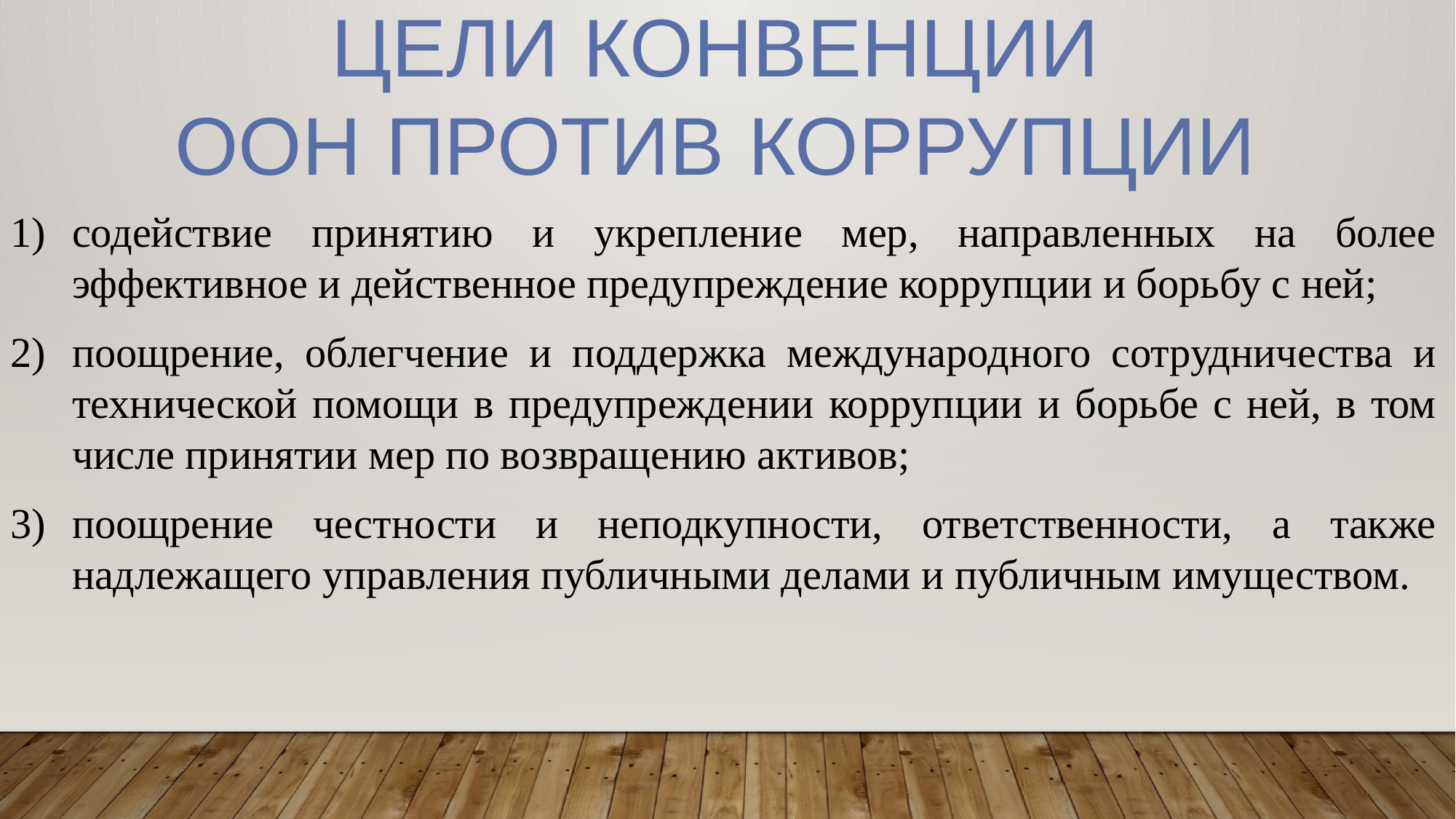

ЦЕЛИ КОНВЕНЦИИ
ООН ПРОТИВ КОРРУПЦИИ
содействие принятию и укрепление мер, направленных на более эффективное и действенное предупреждение коррупции и борьбу с ней;
поощрение, облегчение и поддержка международного сотрудничества и технической помощи в предупреждении коррупции и борьбе с ней, в том числе принятии мер по возвращению активов;
поощрение честности и неподкупности, ответственности, а также надлежащего управления публичными делами и публичным имуществом.